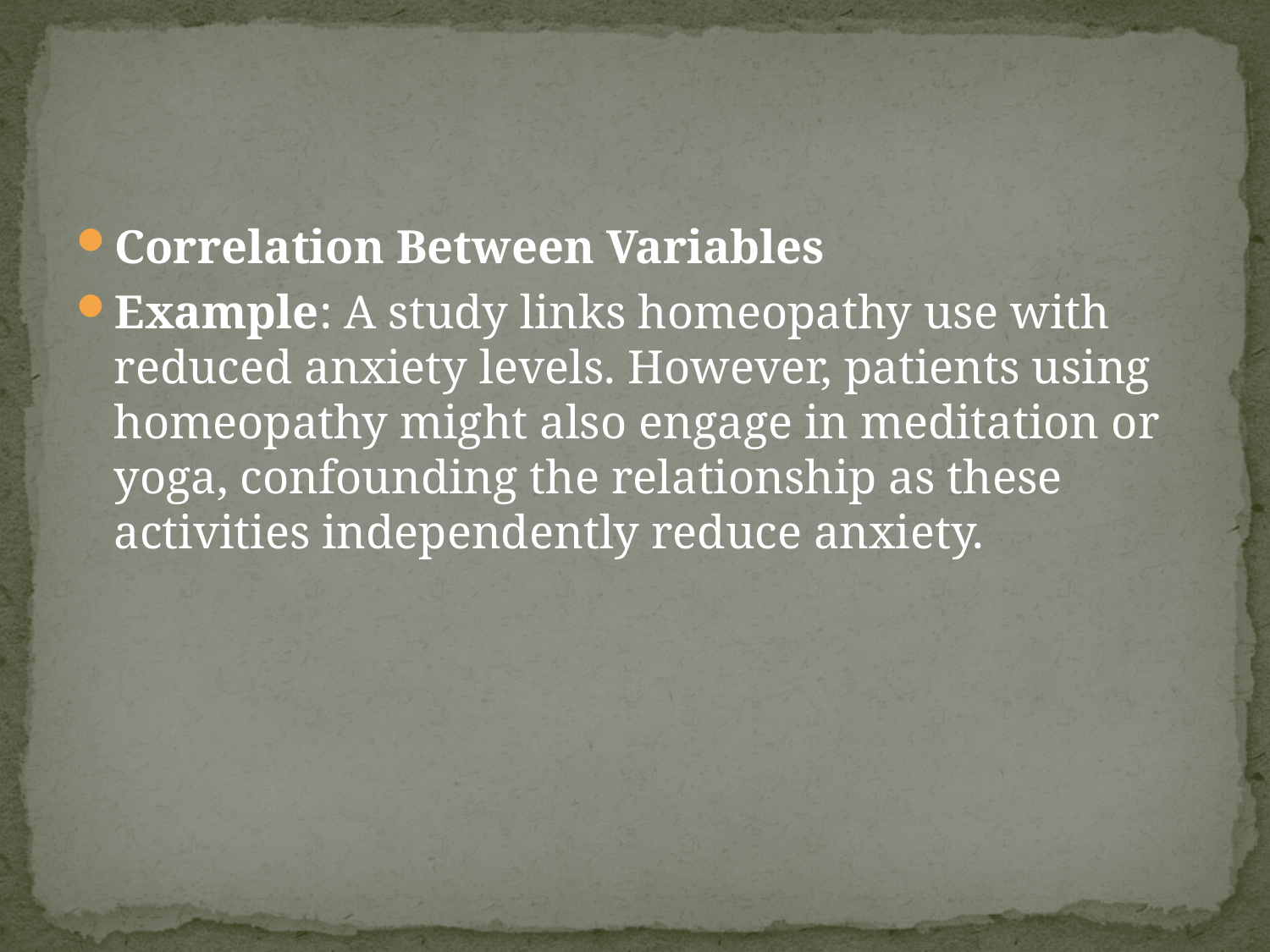

Correlation Between Variables
Example: A study links homeopathy use with reduced anxiety levels. However, patients using homeopathy might also engage in meditation or yoga, confounding the relationship as these activities independently reduce anxiety.